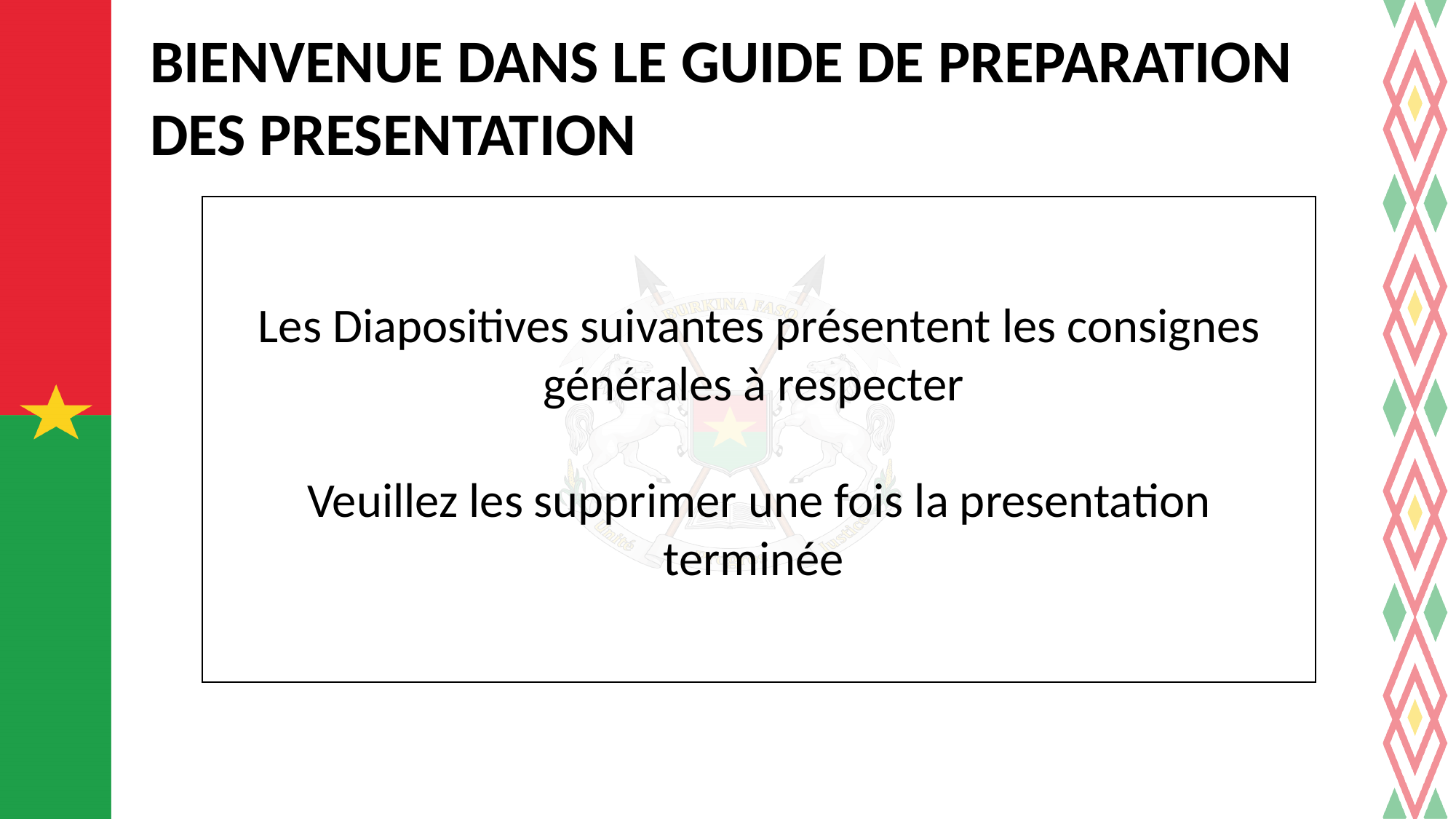

# BIENVENUE DANS LE GUIDE DE PREPARATION DES PRESENTATION
Les Diapositives suivantes présentent les consignes générales à respecter

Veuillez les supprimer une fois la presentation terminée